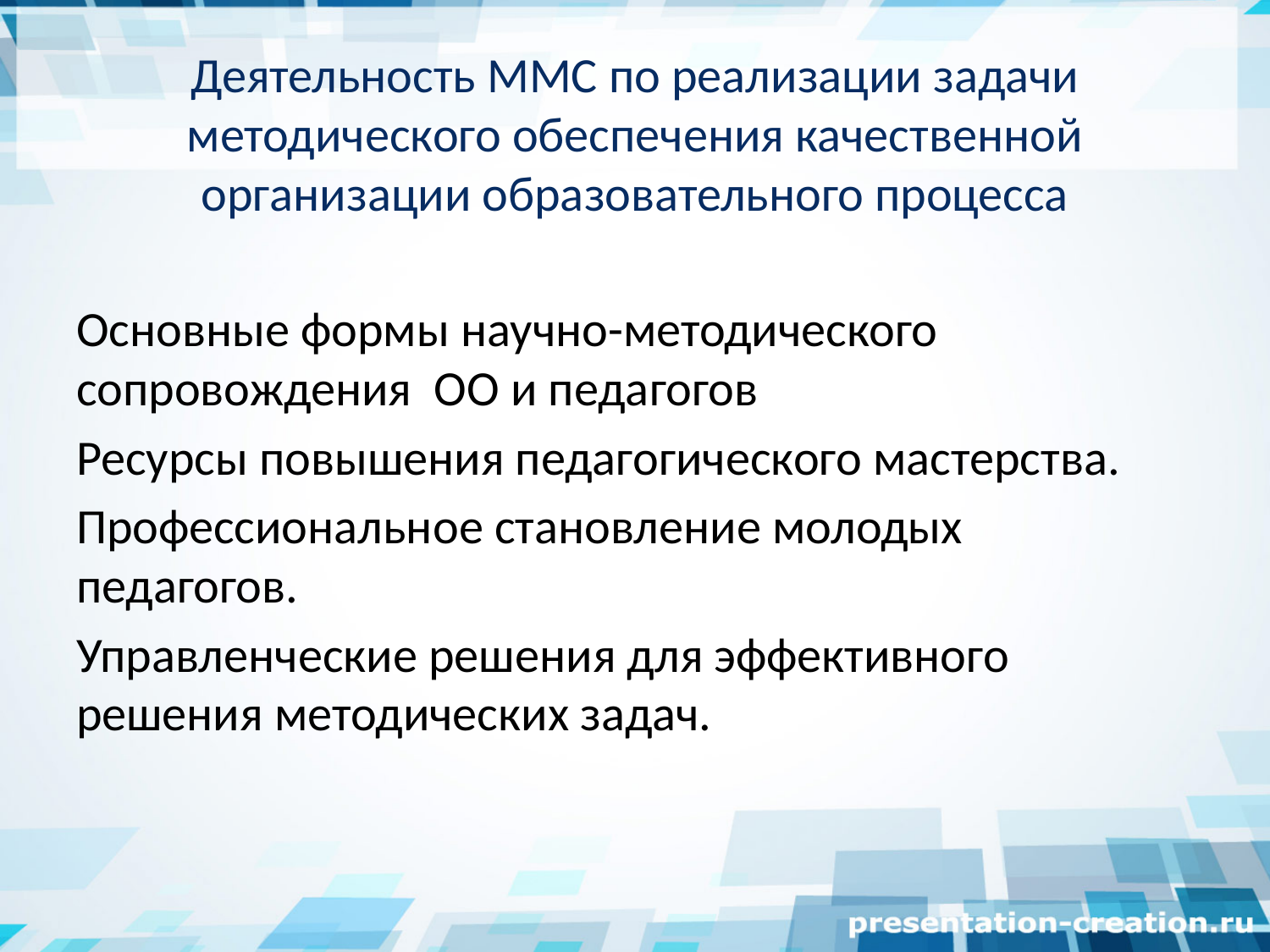

# Деятельность ММС по реализации задачи методического обеспечения качественной организации образовательного процесса

Основные формы научно-методического сопровождения  ОО и педагогов
Ресурсы повышения педагогического мастерства.
Профессиональное становление молодых педагогов.
Управленческие решения для эффективного решения методических задач.